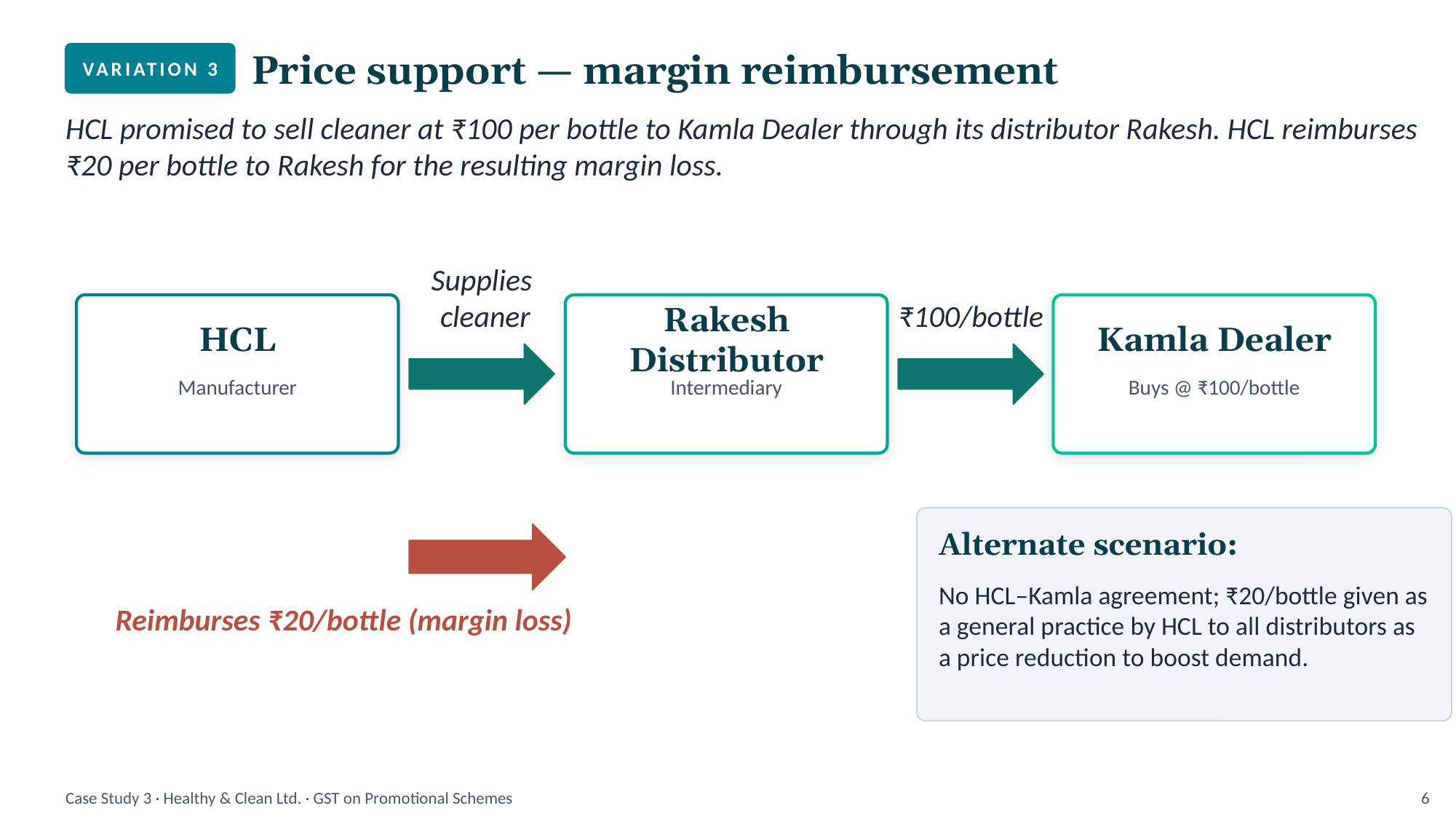

Price support — margin reimbursement

VARIATION 3
HCL promised to sell cleaner at ₹100 per bottle to Kamla Dealer through its distributor Rakesh. HCL reimburses ₹20 per bottle to Rakesh for the resulting margin loss.
Supplies
 cleaner
₹100/bottle

HCL
Rakesh Distributor
Kamla Dealer

Manufacturer
Intermediary
Buys @ ₹100/bottle

Alternate scenario:

No HCL–Kamla agreement; ₹20/bottle given as a general practice by HCL to all distributors as a price reduction to boost demand.
Reimburses ₹20/bottle (margin loss)
Case Study 3 · Healthy & Clean Ltd. · GST on Promotional Schemes
6